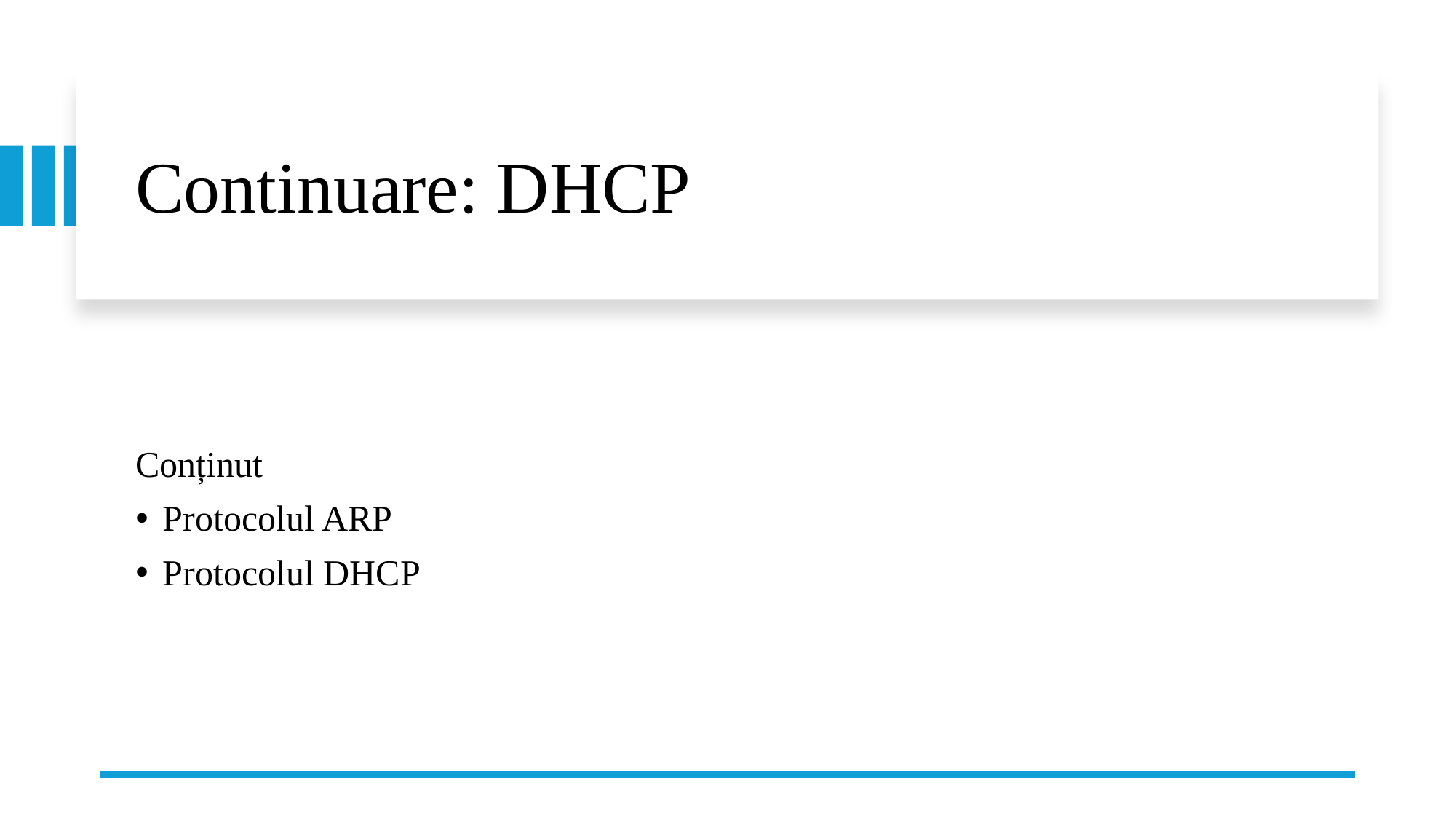

# Continuare: DHCP

Conținut
Protocolul ARP
Protocolul DHCP